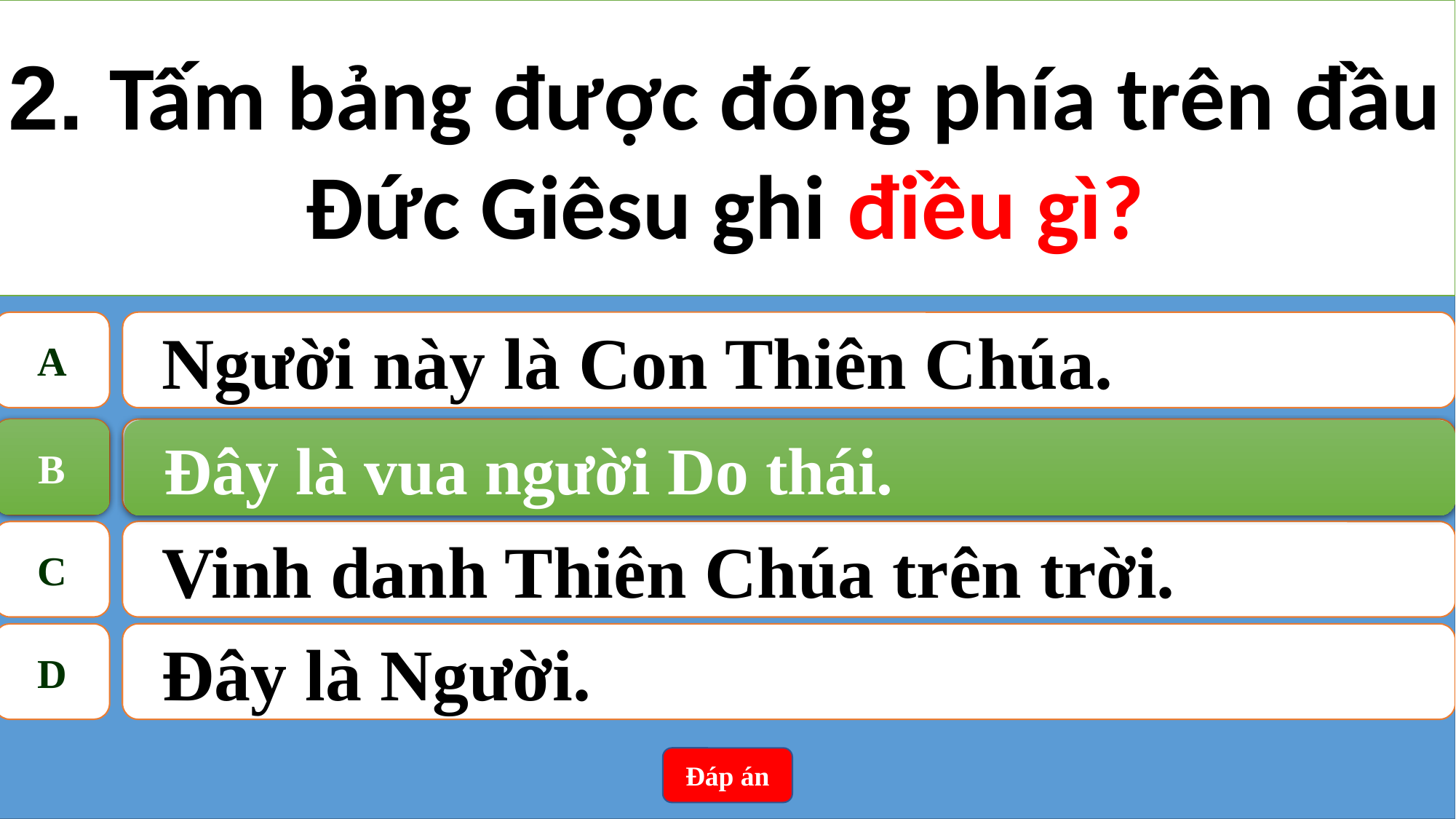

2. Tấm bảng được đóng phía trên đầu Đức Giêsu ghi điều gì?
A
Người này là Con Thiên Chúa.
B
Đây là vua người Do thái.
B
Đây là vua người Do thái.
C
Vinh danh Thiên Chúa trên trời.
D
Đây là Người.
Đáp án